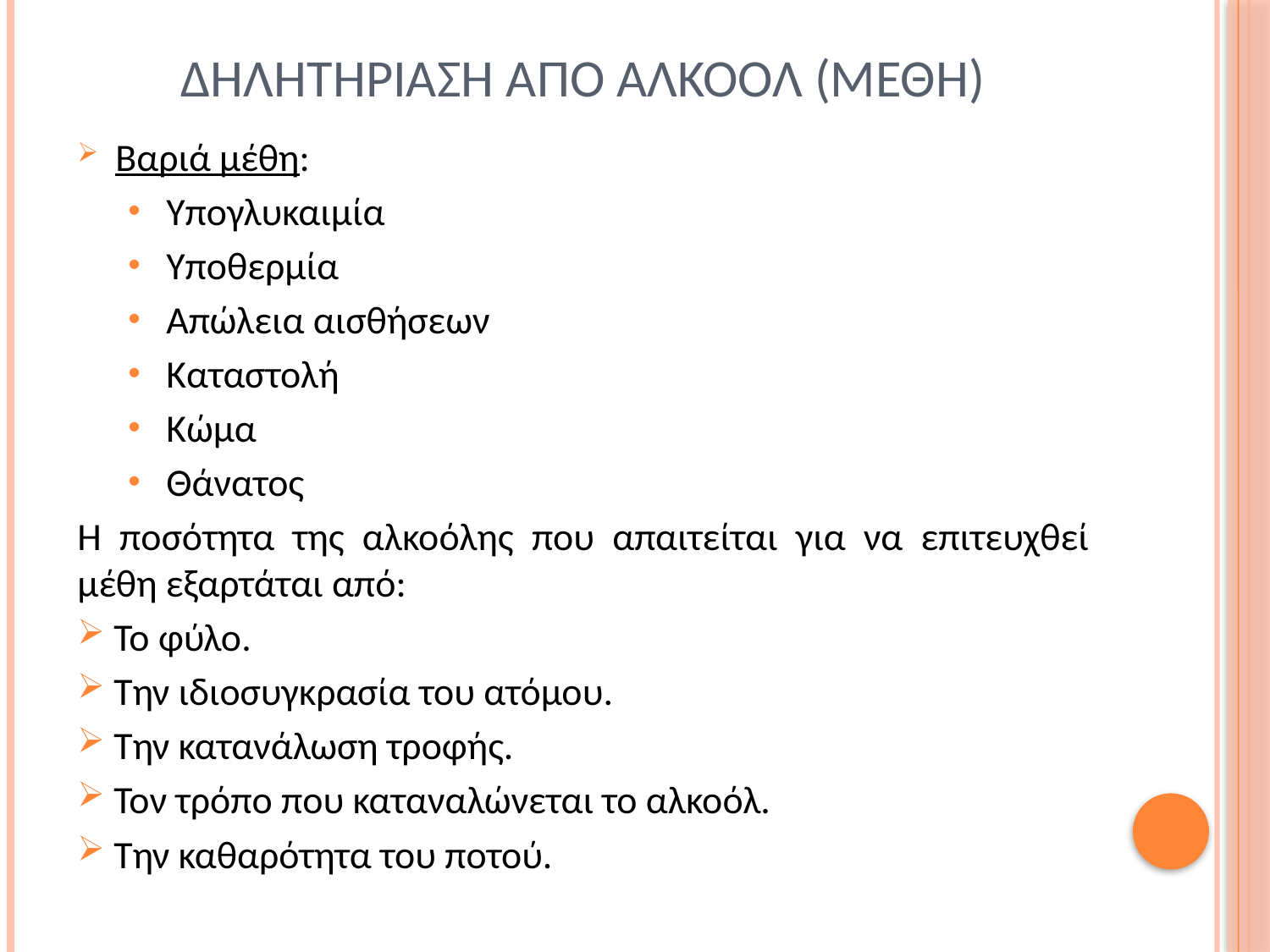

# Δηλητηριαση απο αλκοολ (μεθη)
Βαριά μέθη:
Υπογλυκαιμία
Υποθερμία
Απώλεια αισθήσεων
Καταστολή
Κώμα
Θάνατος
Η ποσότητα της αλκοόλης που απαιτείται για να επιτευχθεί μέθη εξαρτάται από:
 Το φύλο.
 Την ιδιοσυγκρασία του ατόμου.
 Την κατανάλωση τροφής.
 Τον τρόπο που καταναλώνεται το αλκοόλ.
 Την καθαρότητα του ποτού.